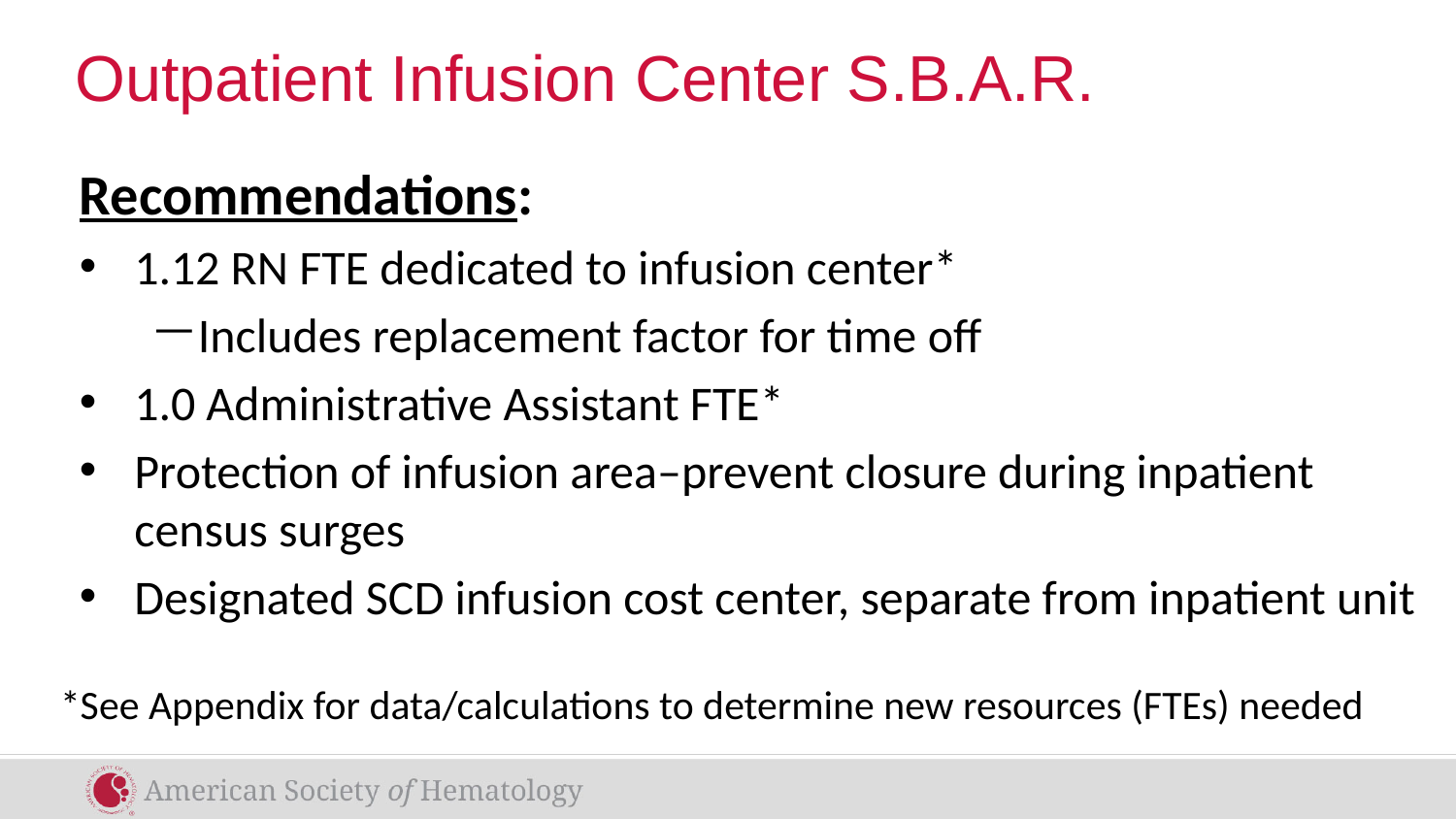

# Outpatient Infusion Center S.B.A.R.
Recommendations:
1.12 RN FTE dedicated to infusion center*
Includes replacement factor for time off
1.0 Administrative Assistant FTE*
Protection of infusion area–prevent closure during inpatient census surges
Designated SCD infusion cost center, separate from inpatient unit

*See Appendix for data/calculations to determine new resources (FTEs) needed